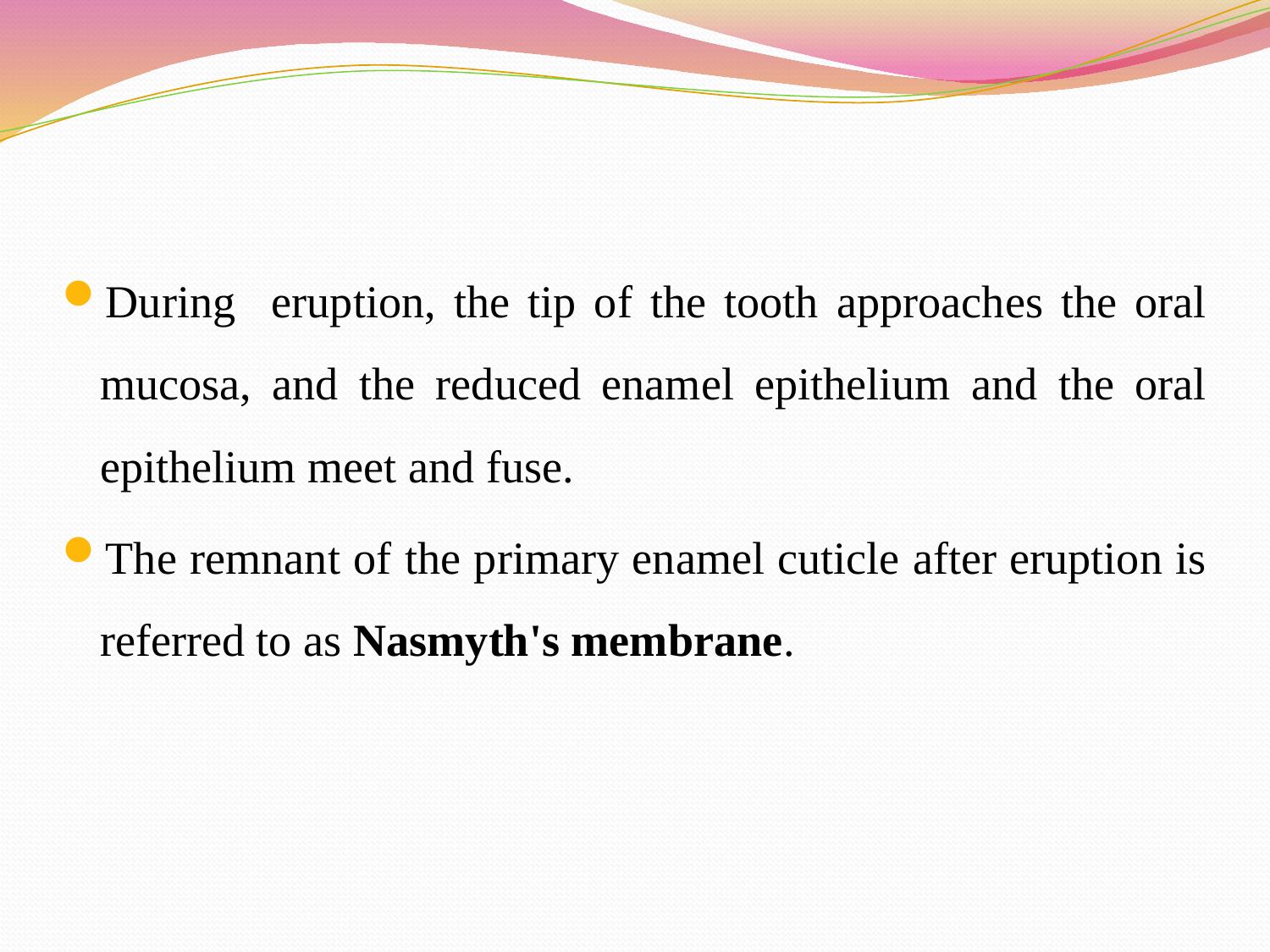

During  eruption, the tip of the tooth approaches the oral mucosa, and the reduced enamel epithelium and the oral epithelium meet and fuse.
The remnant of the primary enamel cuticle after eruption is referred to as Nasmyth's membrane.